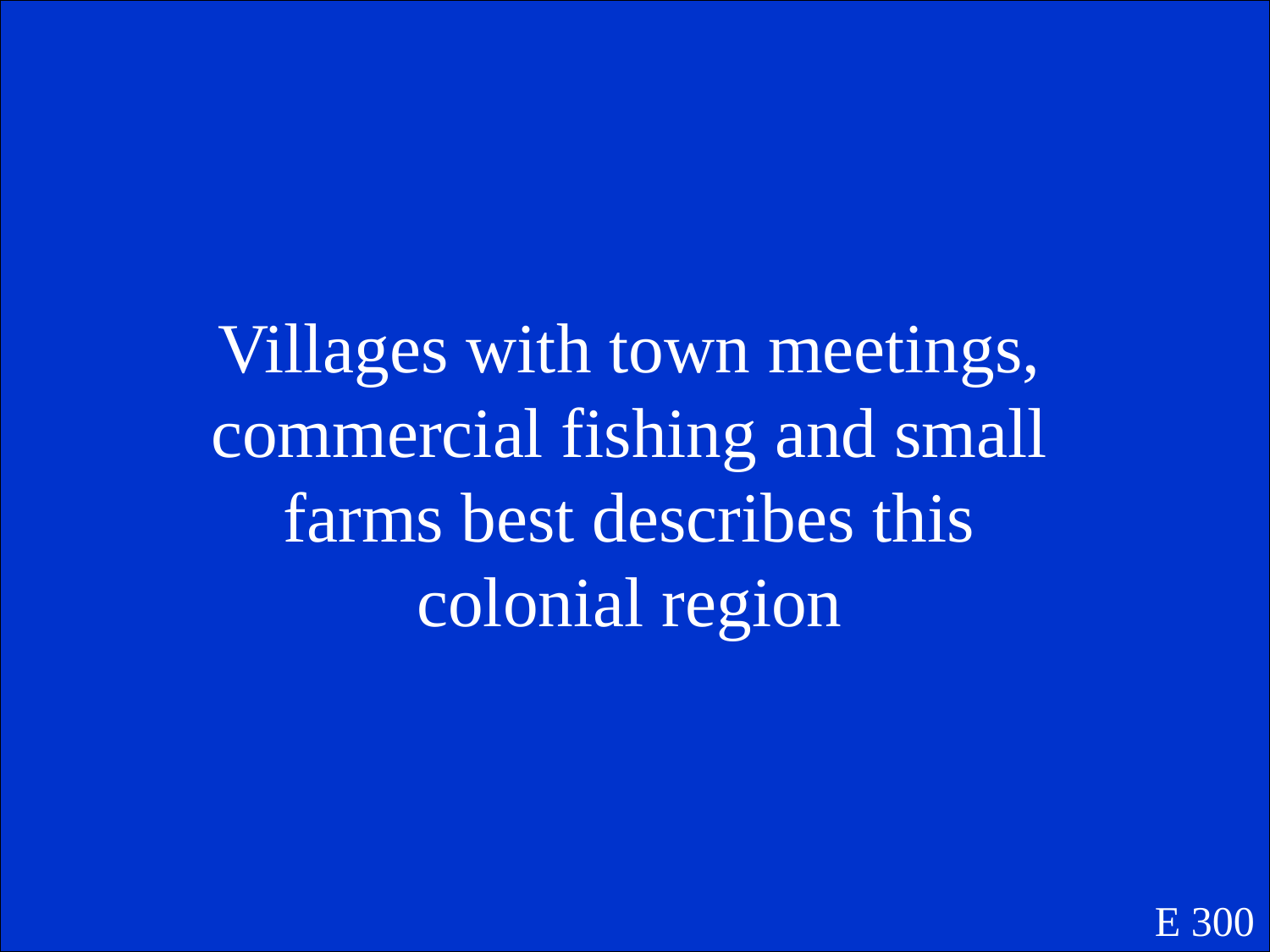

Villages with town meetings, commercial fishing and small farms best describes this colonial region
E 300